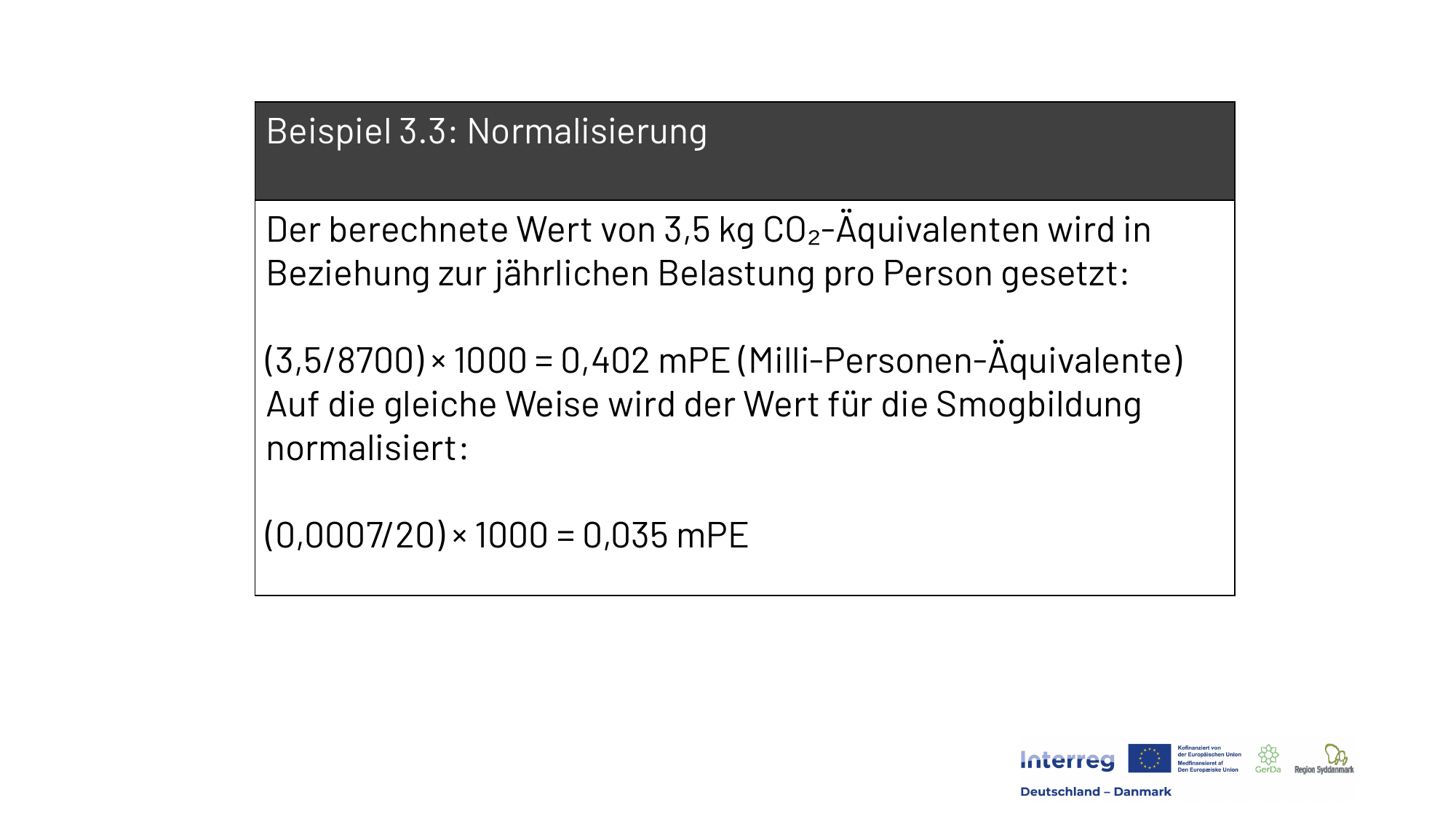

| Beispiel 3.3: Normalisierung |
| --- |
| Der berechnete Wert von 3,5 kg CO₂‑Äquivalenten wird in Beziehung zur jährlichen Belastung pro Person gesetzt: (3,5/8700) × 1000 = 0,402 mPE (Milli‑Personen‑Äquivalente) Auf die gleiche Weise wird der Wert für die Smogbildung normalisiert: (0,0007/20) × 1000 = 0,035 mPE |